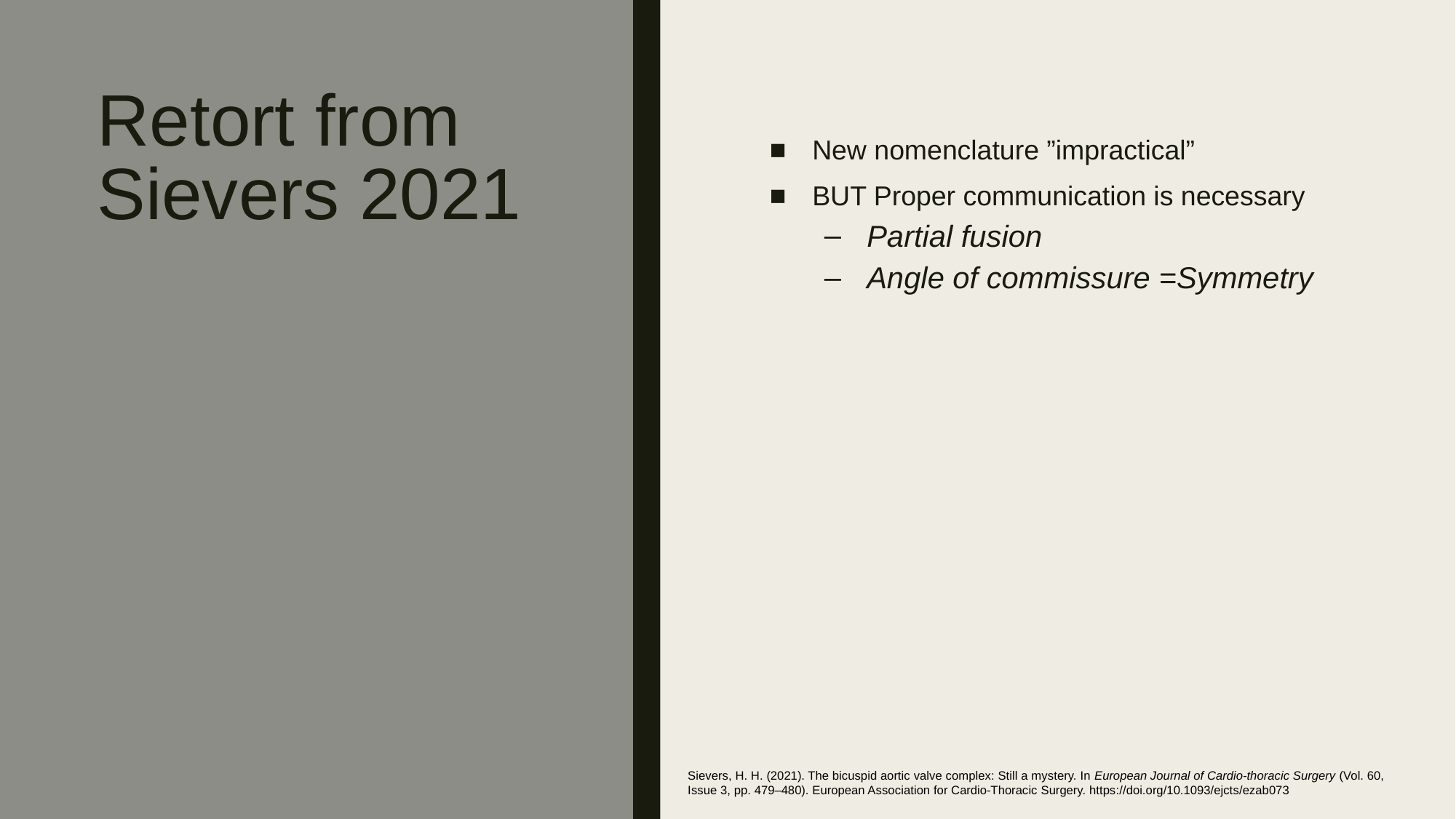

# Retort from Sievers 2021

New nomenclature ”impractical”
BUT Proper communication is necessary
Partial fusion
Angle of commissure =Symmetry

Sievers, H. H. (2021). The bicuspid aortic valve complex: Still a mystery. In European Journal of Cardio-thoracic Surgery (Vol. 60, Issue 3, pp. 479–480). European Association for Cardio-Thoracic Surgery. https://doi.org/10.1093/ejcts/ezab073